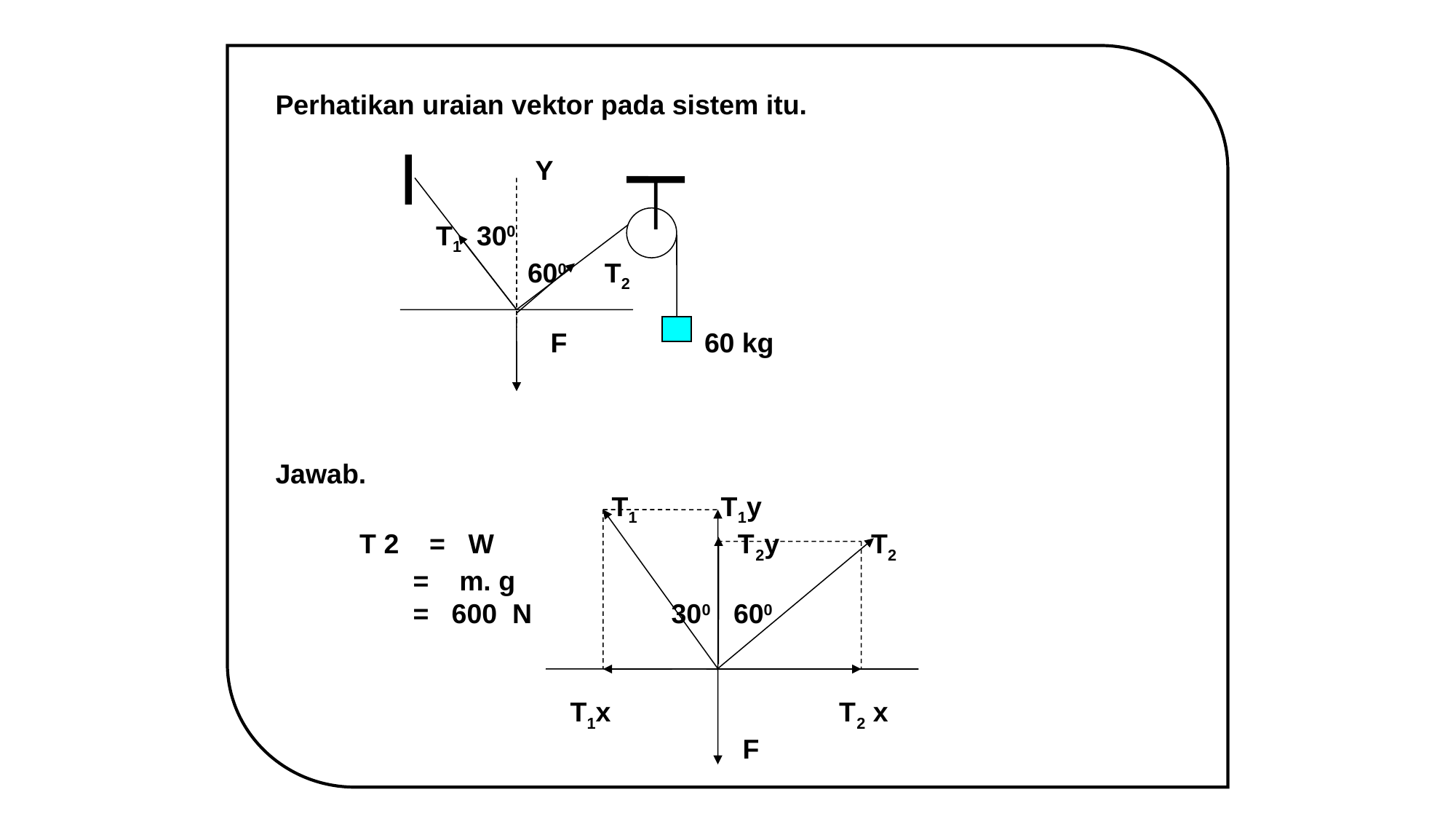

Perhatikan uraian vektor pada sistem itu.

                                  Y
                     T1  300
                                 600     T2

                                    F                  60 kg

Jawab.
                                            T1           T1y
           T 2    =   W                                T2y            T2
                  =    m. g
                  =   600  N 	         300   600

		          T1x                              T2 x
				    F